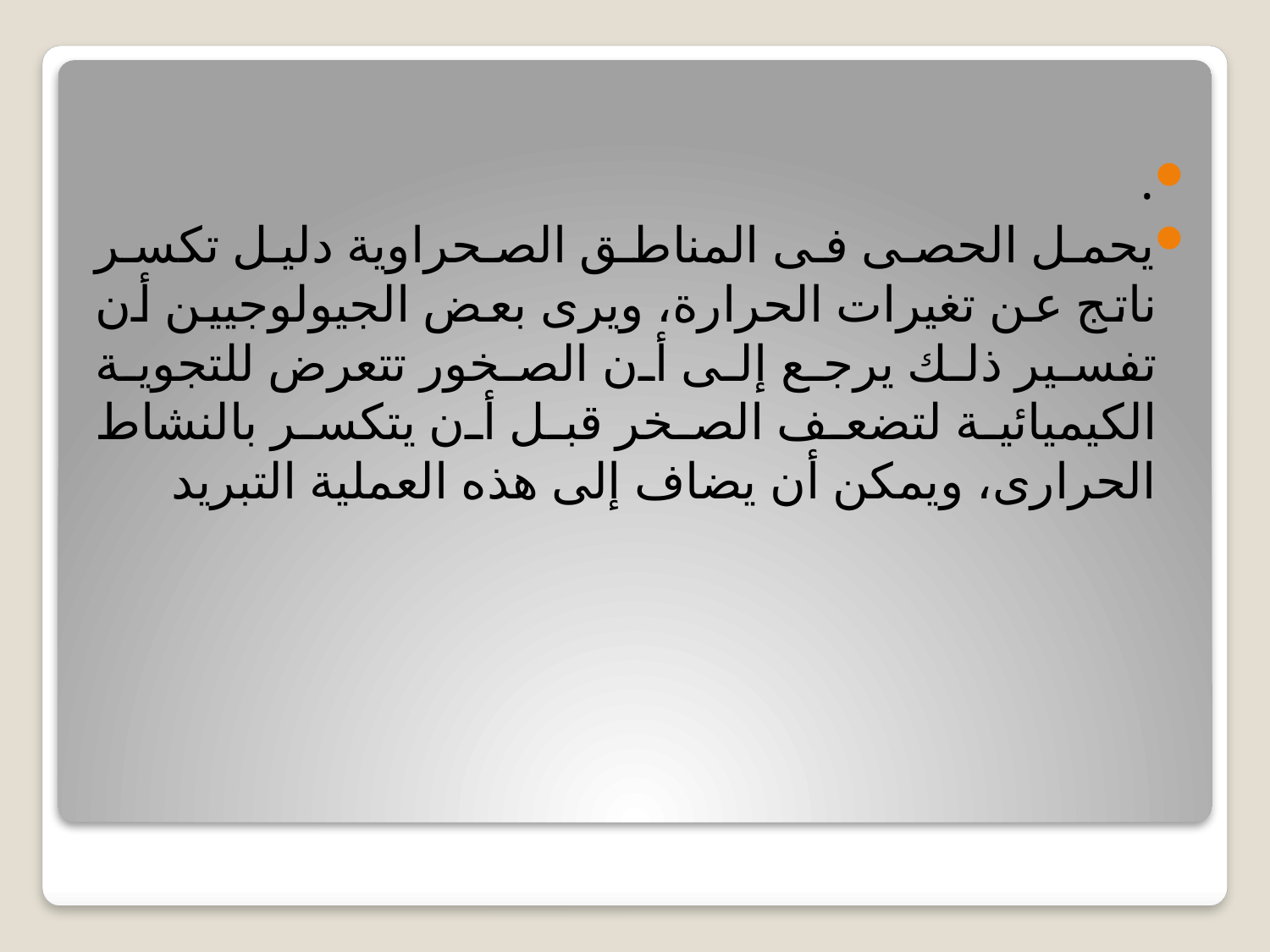

.
يحمل الحصى فى المناطق الصحراوية دليل تكسر ناتج عن تغيرات الحرارة، ويرى بعض الجيولوجيين أن تفسير ذلك يرجع إلى أن الصخور تتعرض للتجوية الكيميائية لتضعف الصخر قبل أن يتكسر بالنشاط الحرارى، ويمكن أن يضاف إلى هذه العملية التبريد

#